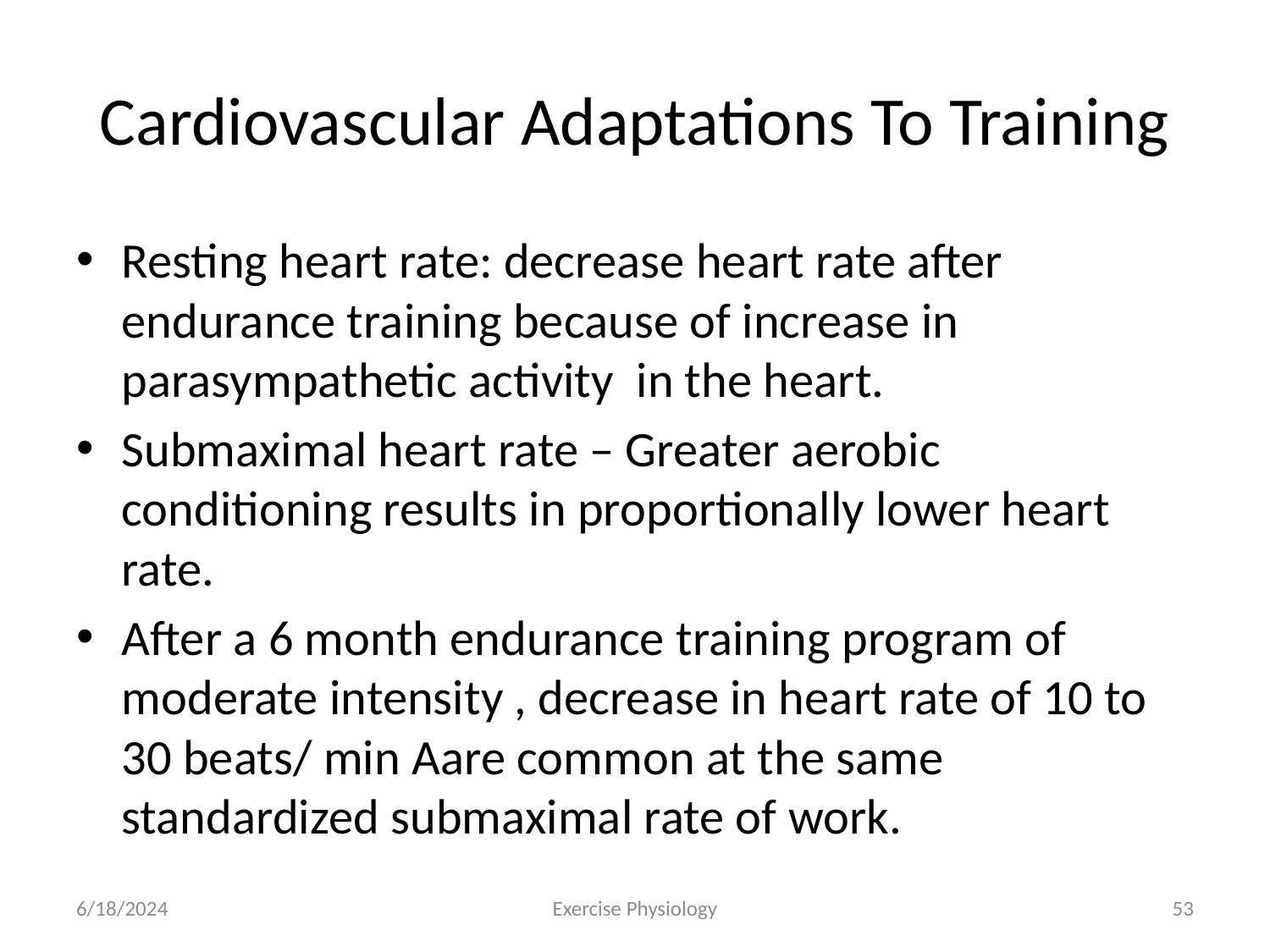

# Cardiovascular Adaptations To Training
Resting heart rate: decrease heart rate after endurance training because of increase in parasympathetic activity  in the heart.
Submaximal heart rate – Greater aerobic conditioning results in proportionally lower heart rate.
After a 6 month endurance training program of moderate intensity , decrease in heart rate of 10 to 30 beats/ min Aare common at the same standardized submaximal rate of work.

6/18/2024
Exercise Physiology
53